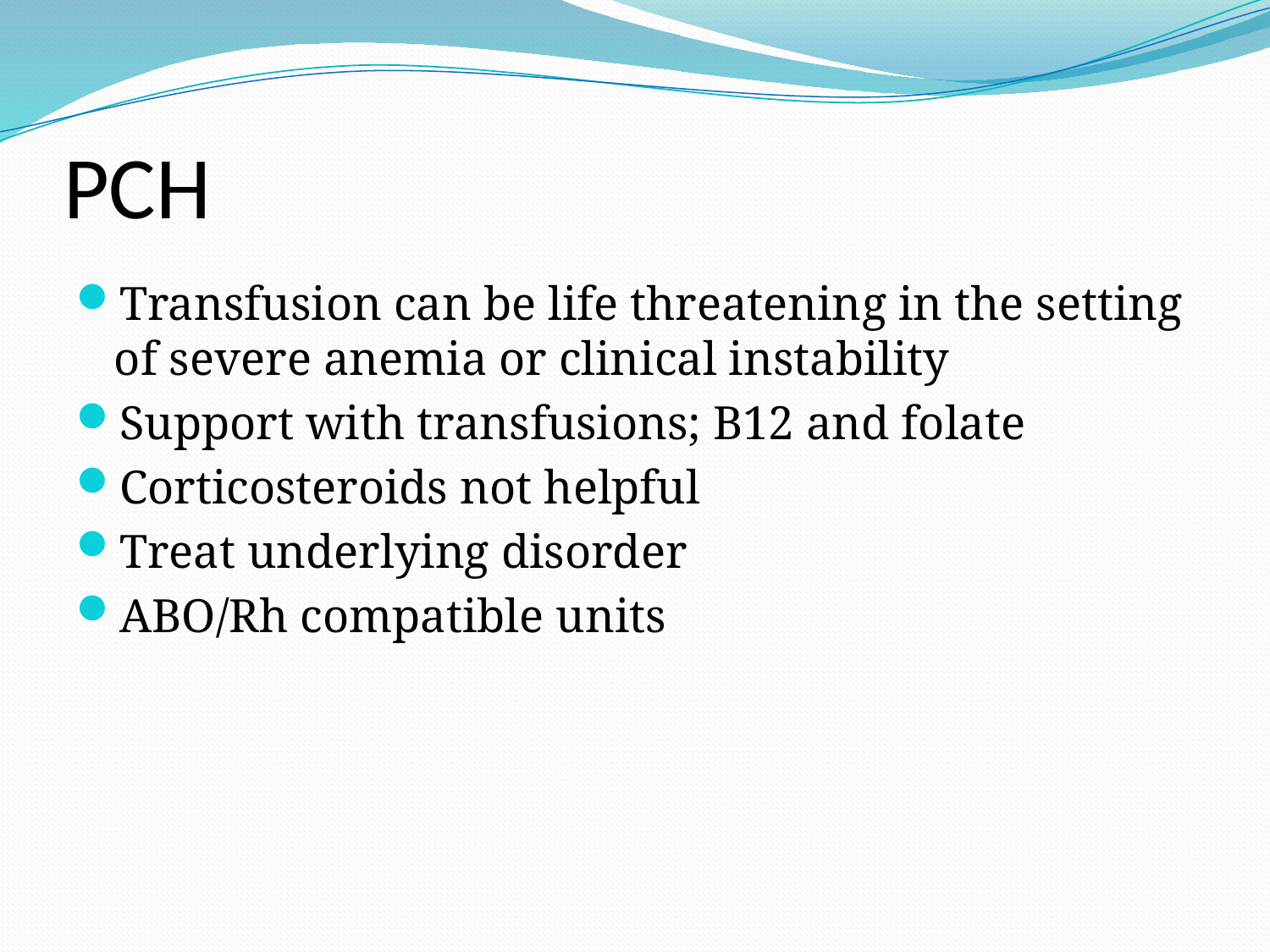

# PCH
Transfusion can be life threatening in the setting of severe anemia or clinical instability
Support with transfusions; B12 and folate
Corticosteroids not helpful
Treat underlying disorder
ABO/Rh compatible units